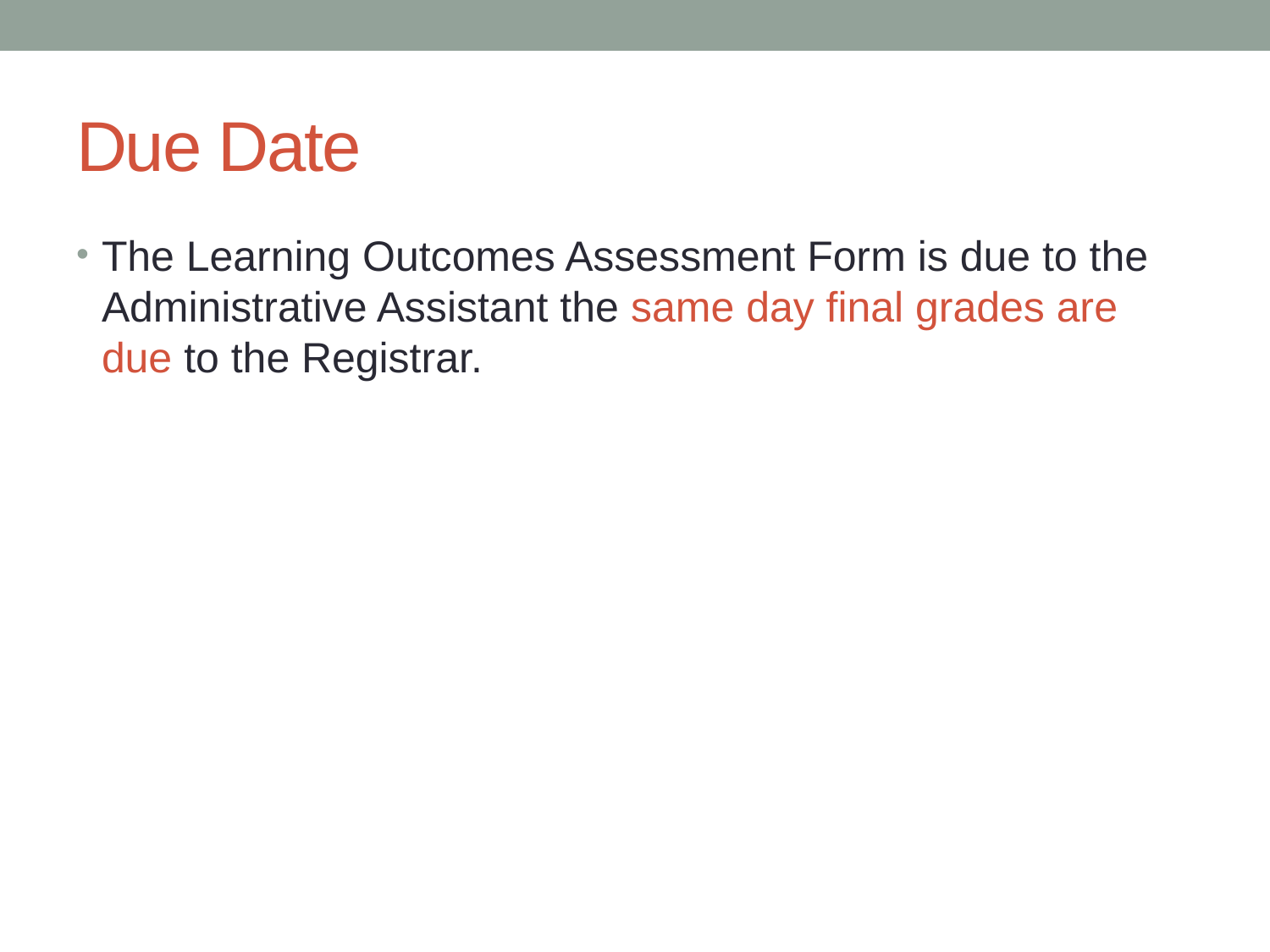

# Due Date
The Learning Outcomes Assessment Form is due to the Administrative Assistant the same day final grades are due to the Registrar.